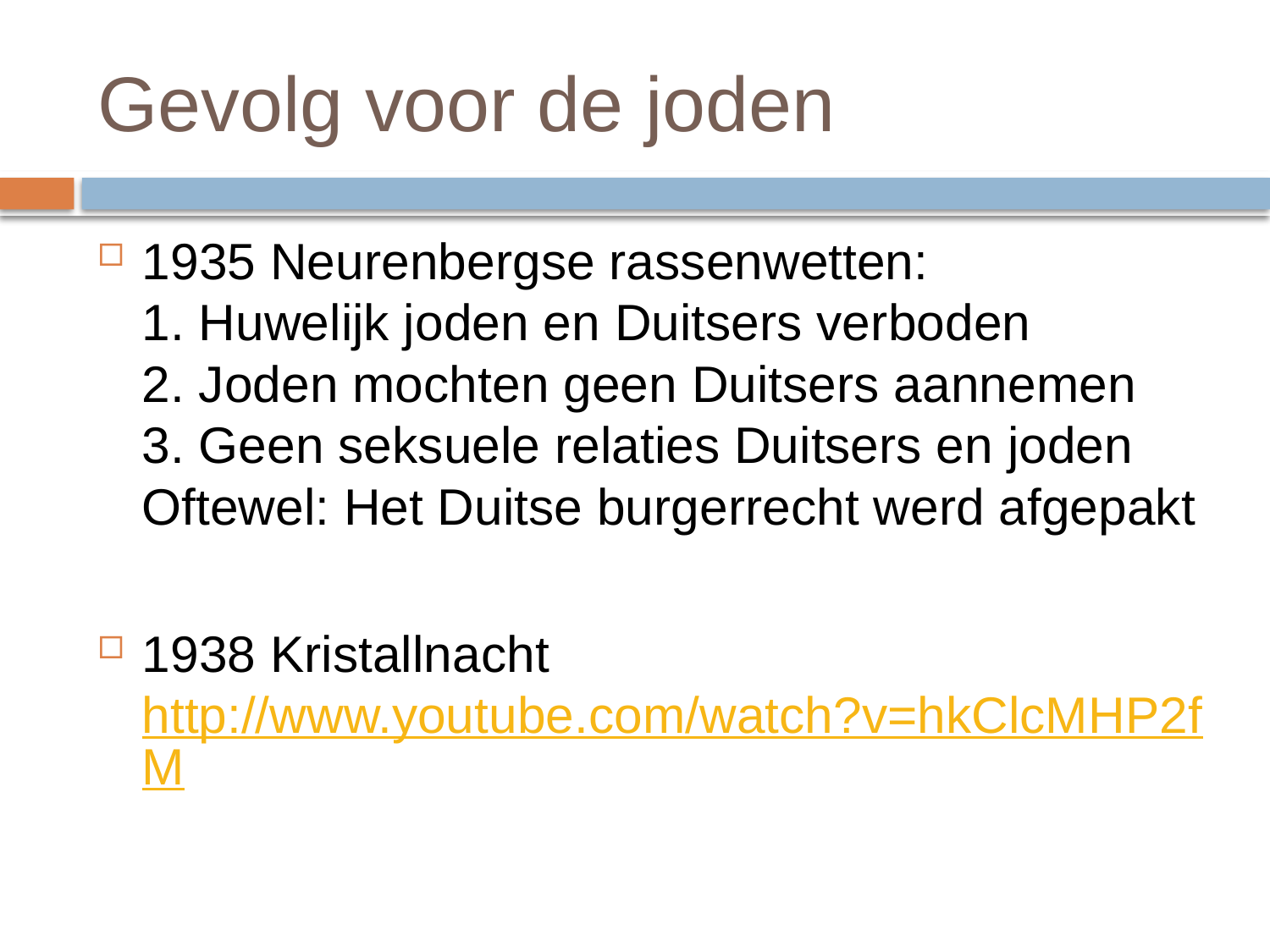

# Gevolg voor de joden
1935 Neurenbergse rassenwetten:
1. Huwelijk joden en Duitsers verboden
2. Joden mochten geen Duitsers aannemen
3. Geen seksuele relaties Duitsers en joden
Oftewel: Het Duitse burgerrecht werd afgepakt

1938 Kristallnacht
http://www.youtube.com/watch?v=hkClcMHP2fM